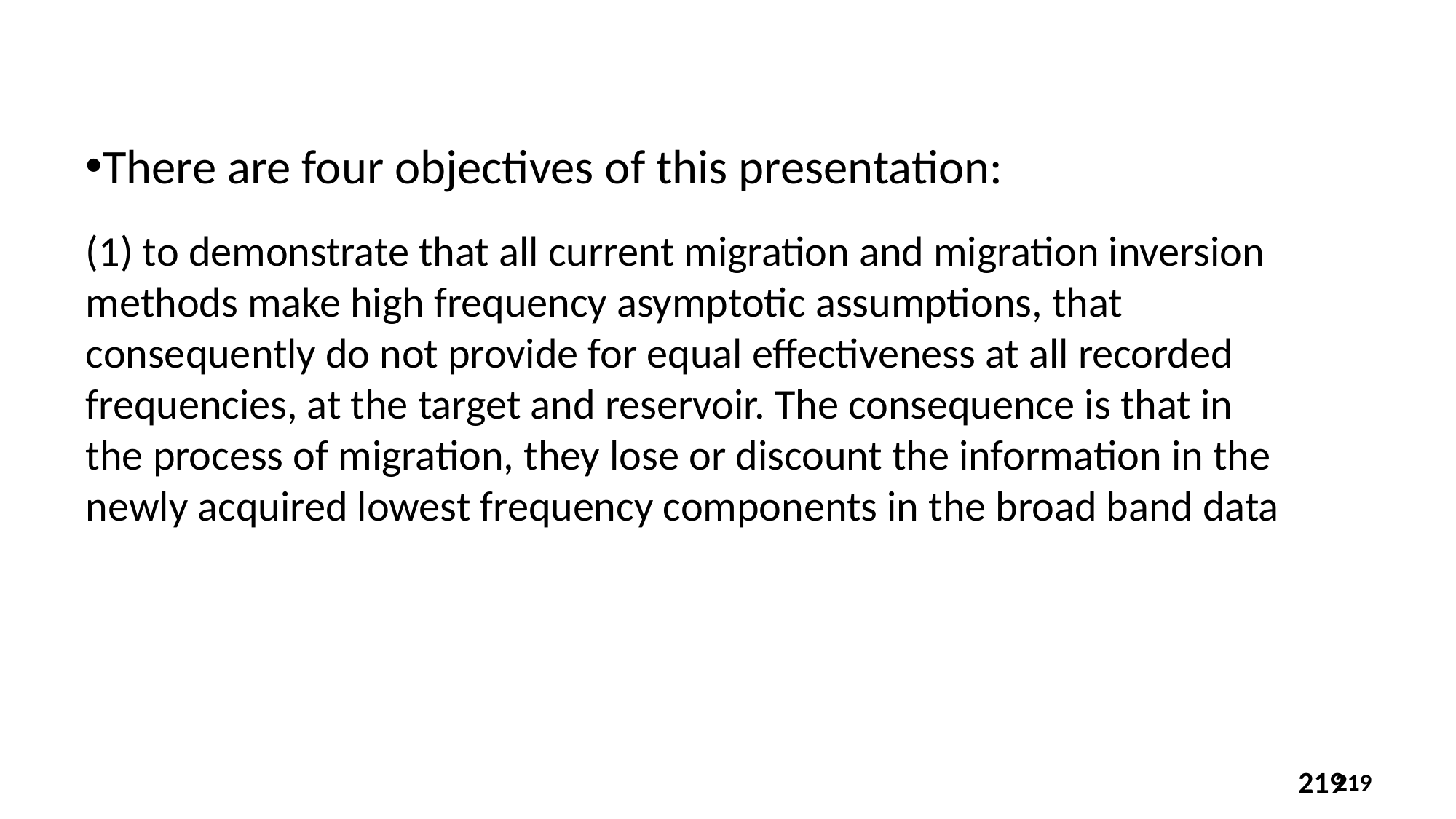

There are four objectives of this presentation:

(1) to demonstrate that all current migration and migration inversion methods make high frequency asymptotic assumptions, that consequently do not provide for equal effectiveness at all recorded frequencies, at the target and reservoir. The consequence is that in the process of migration, they lose or discount the information in the newly acquired lowest frequency components in the broad band data

219
219